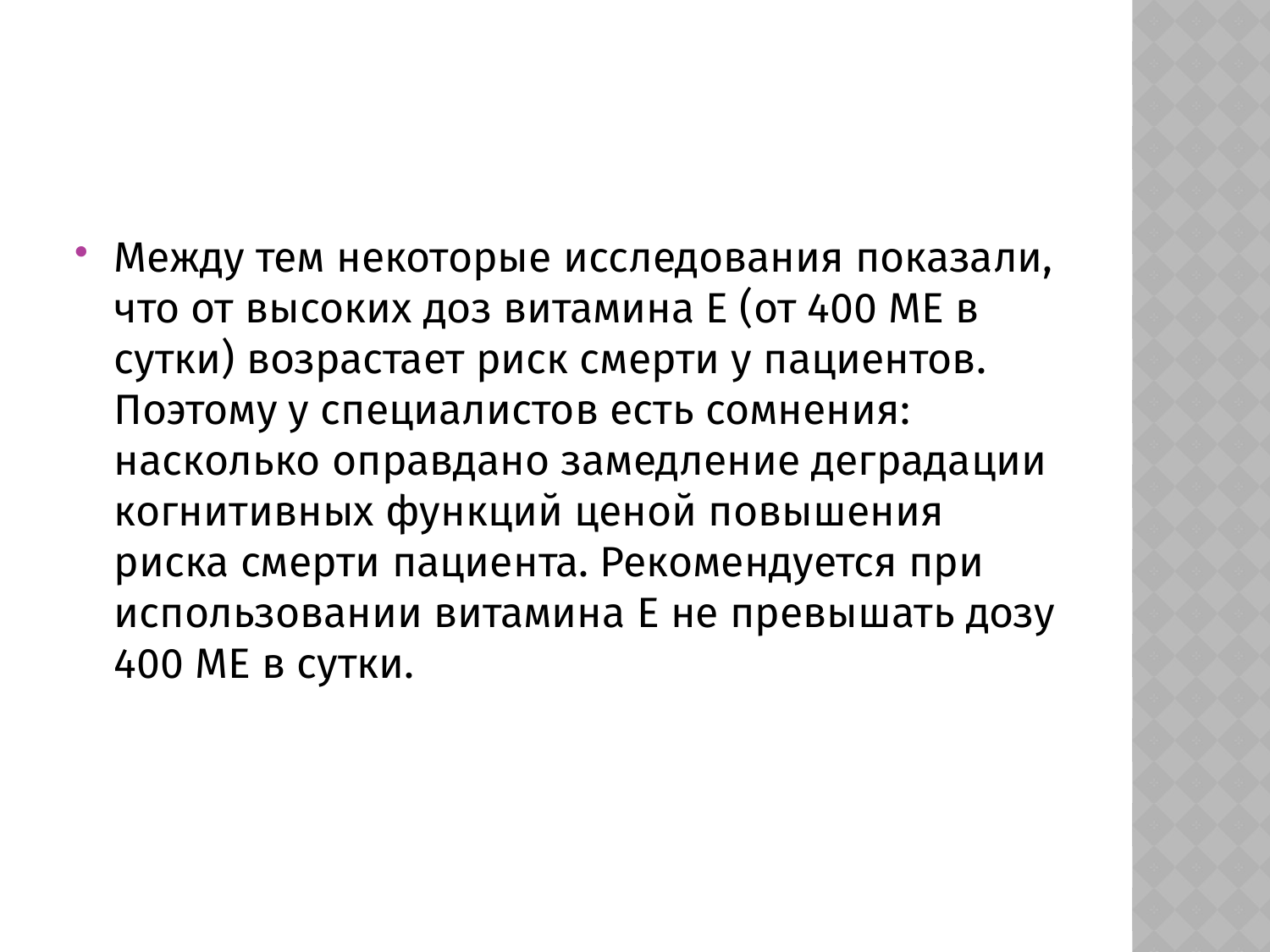

#
Между тем некоторые исследования показали, что от высоких доз витамина Е (от 400 МЕ в сутки) возрастает риск смерти у пациентов. Поэтому у специалистов есть сомнения: насколько оправдано замедление деградации когнитивных функций ценой повышения риска смерти пациента. Рекомендуется при использовании витамина Е не превышать дозу 400 МЕ в сутки.